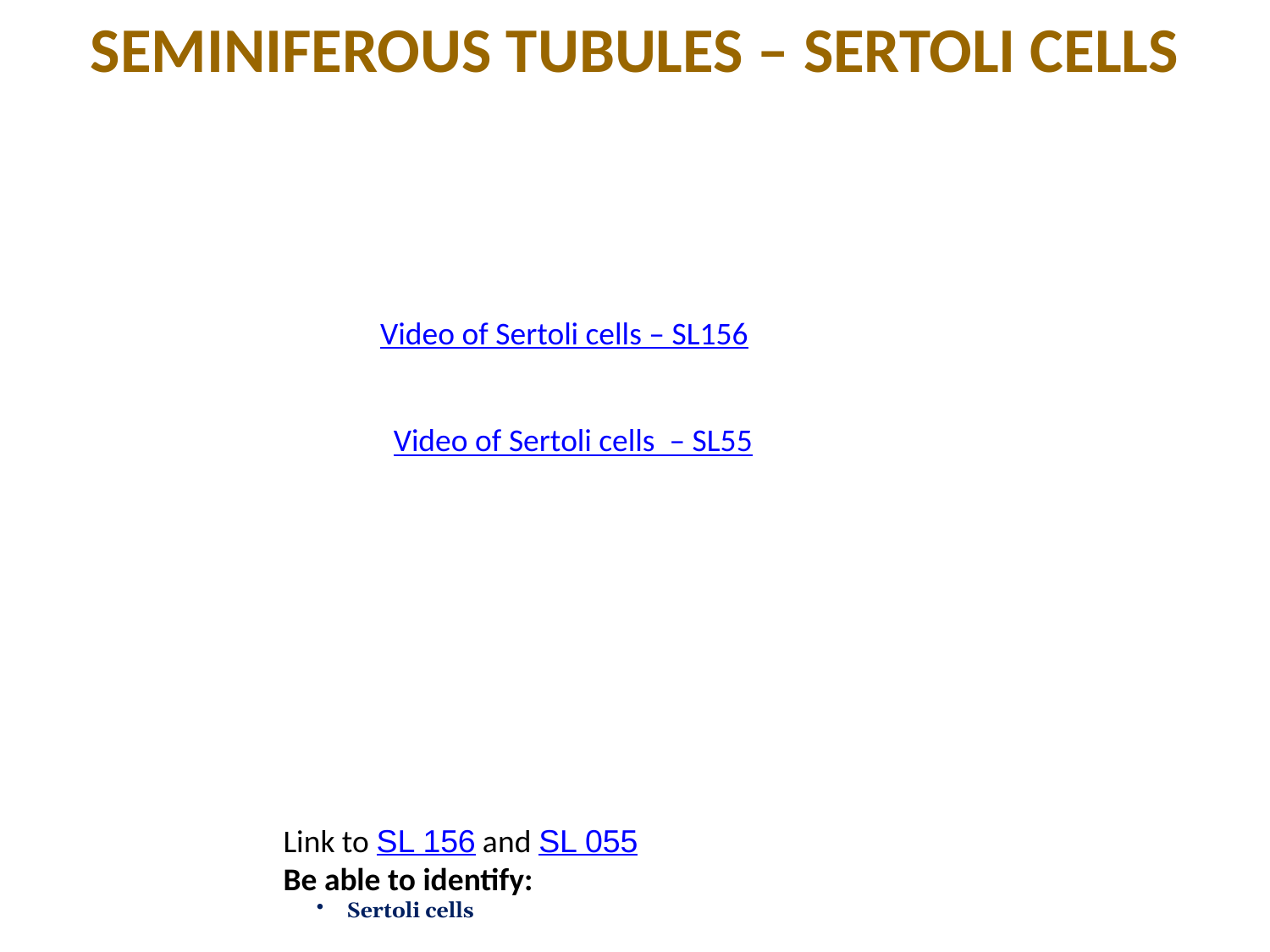

SEMINIFEROUS TUBULES – SERTOLI CELLS
Video of Sertoli cells – SL156
Video of Sertoli cells  – SL55
Link to SL 156 and SL 055
Be able to identify:
Sertoli cells